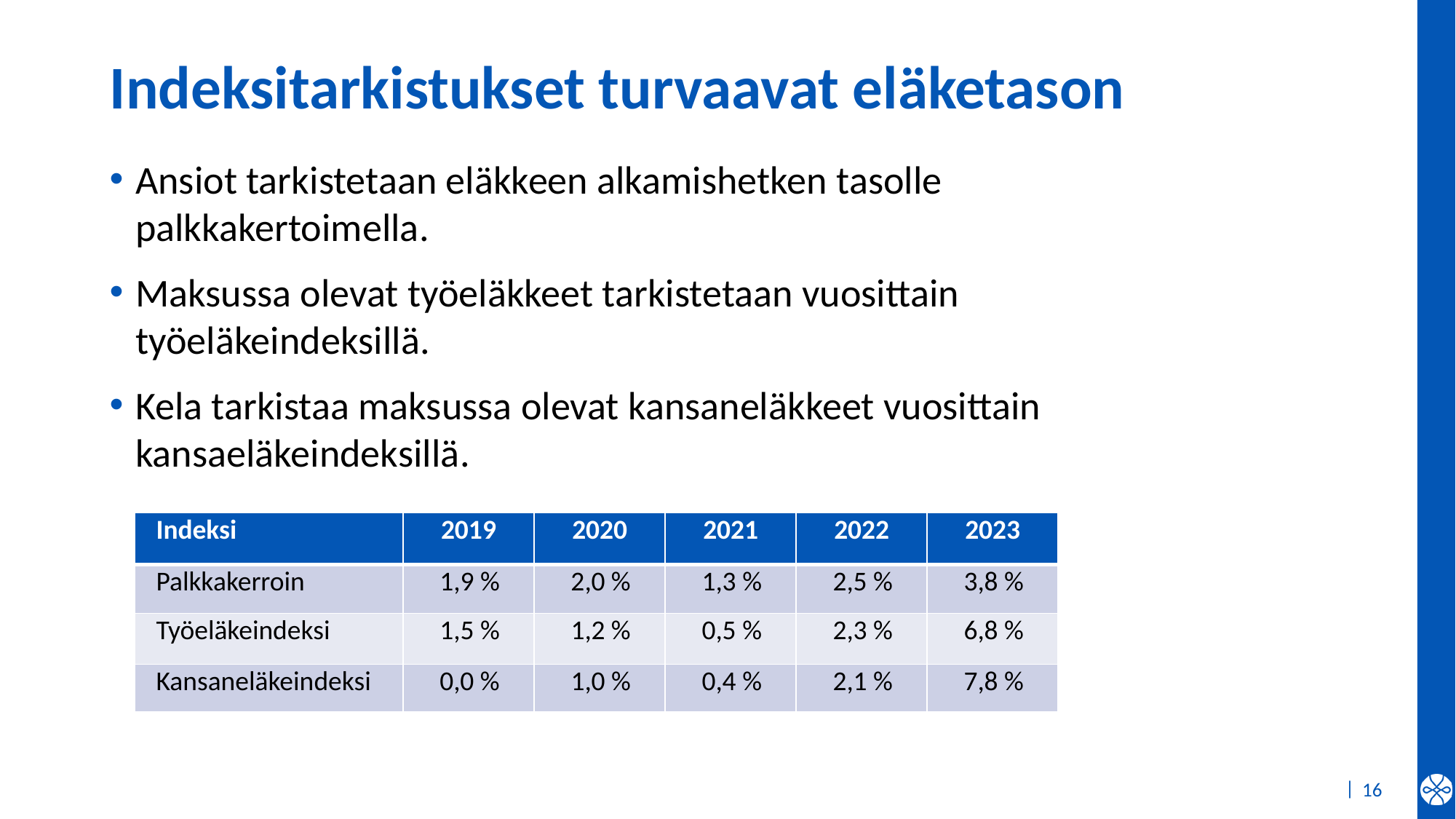

# Indeksitarkistukset turvaavat eläketason
Ansiot tarkistetaan eläkkeen alkamishetken tasolle palkkakertoimella.
Maksussa olevat työeläkkeet tarkistetaan vuosittain työeläkeindeksillä.
Kela tarkistaa maksussa olevat kansaneläkkeet vuosittain kansaeläkeindeksillä.
| Indeksi | 2019 | 2020 | 2021 | 2022 | 2023 |
| --- | --- | --- | --- | --- | --- |
| Palkkakerroin | 1,9 % | 2,0 % | 1,3 % | 2,5 % | 3,8 % |
| Työeläkeindeksi | 1,5 % | 1,2 % | 0,5 % | 2,3 % | 6,8 % |
| Kansaneläkeindeksi | 0,0 % | 1,0 % | 0,4 % | 2,1 % | 7,8 % |
16